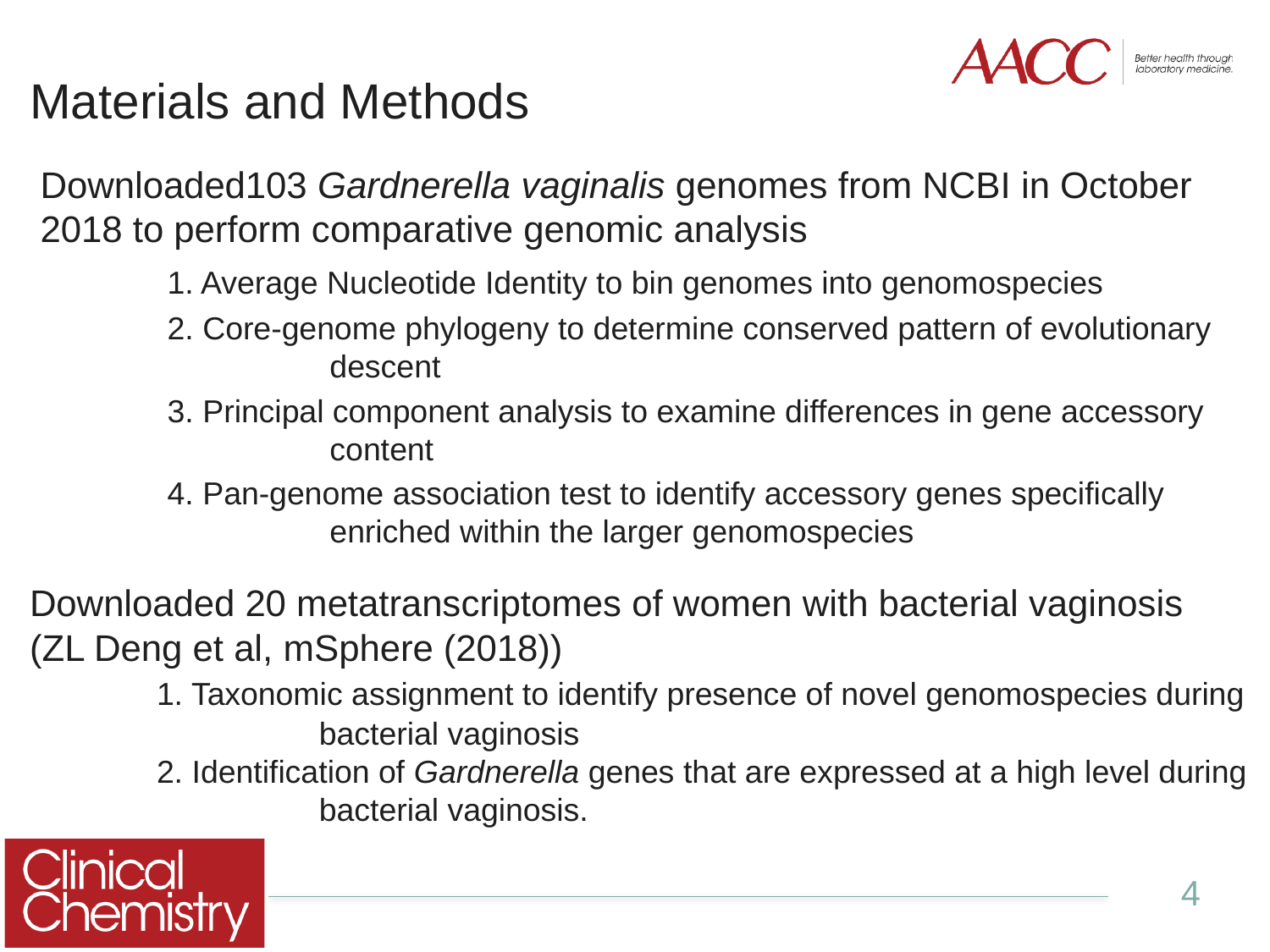

# Materials and Methods
Downloaded103 Gardnerella vaginalis genomes from NCBI in October 2018 to perform comparative genomic analysis
	1. Average Nucleotide Identity to bin genomes into genomospecies
	2. Core-genome phylogeny to determine conserved pattern of evolutionary  	     	    descent
	3. Principal component analysis to examine differences in gene accessory 	    	    content
	4. Pan-genome association test to identify accessory genes specifically 	   	  	    enriched within the larger genomospecies
Downloaded 20 metatranscriptomes of women with bacterial vaginosis
(ZL Deng et al, mSphere (2018))
	1. Taxonomic assignment to identify presence of novel genomospecies during 	  	    bacterial vaginosis
	2. Identification of Gardnerella genes that are expressed at a high level during 	 	    bacterial vaginosis.
4